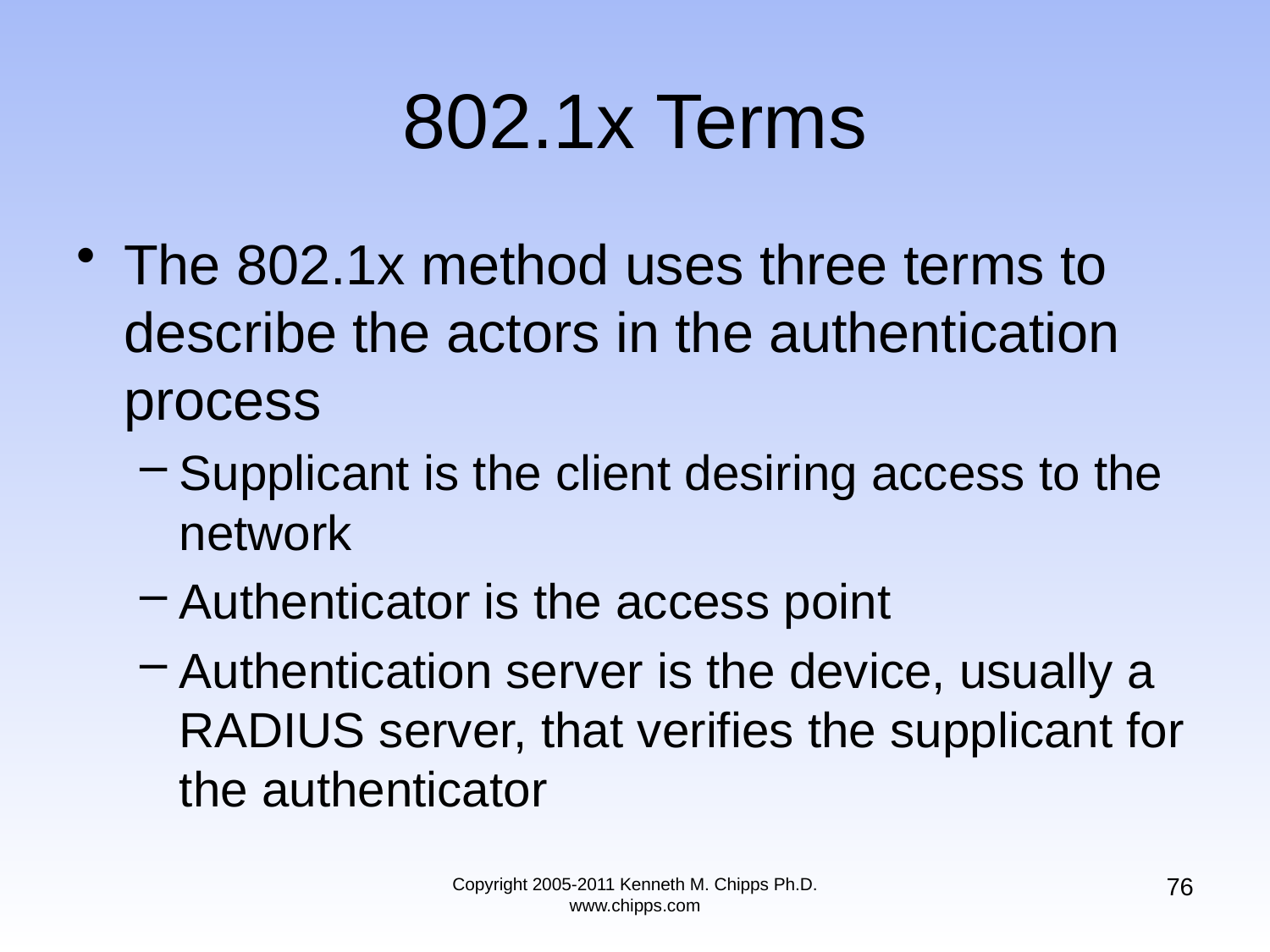

# 802.1x Terms
The 802.1x method uses three terms to describe the actors in the authentication process
Supplicant is the client desiring access to the network
Authenticator is the access point
Authentication server is the device, usually a RADIUS server, that verifies the supplicant for the authenticator
76
Copyright 2005-2011 Kenneth M. Chipps Ph.D. www.chipps.com